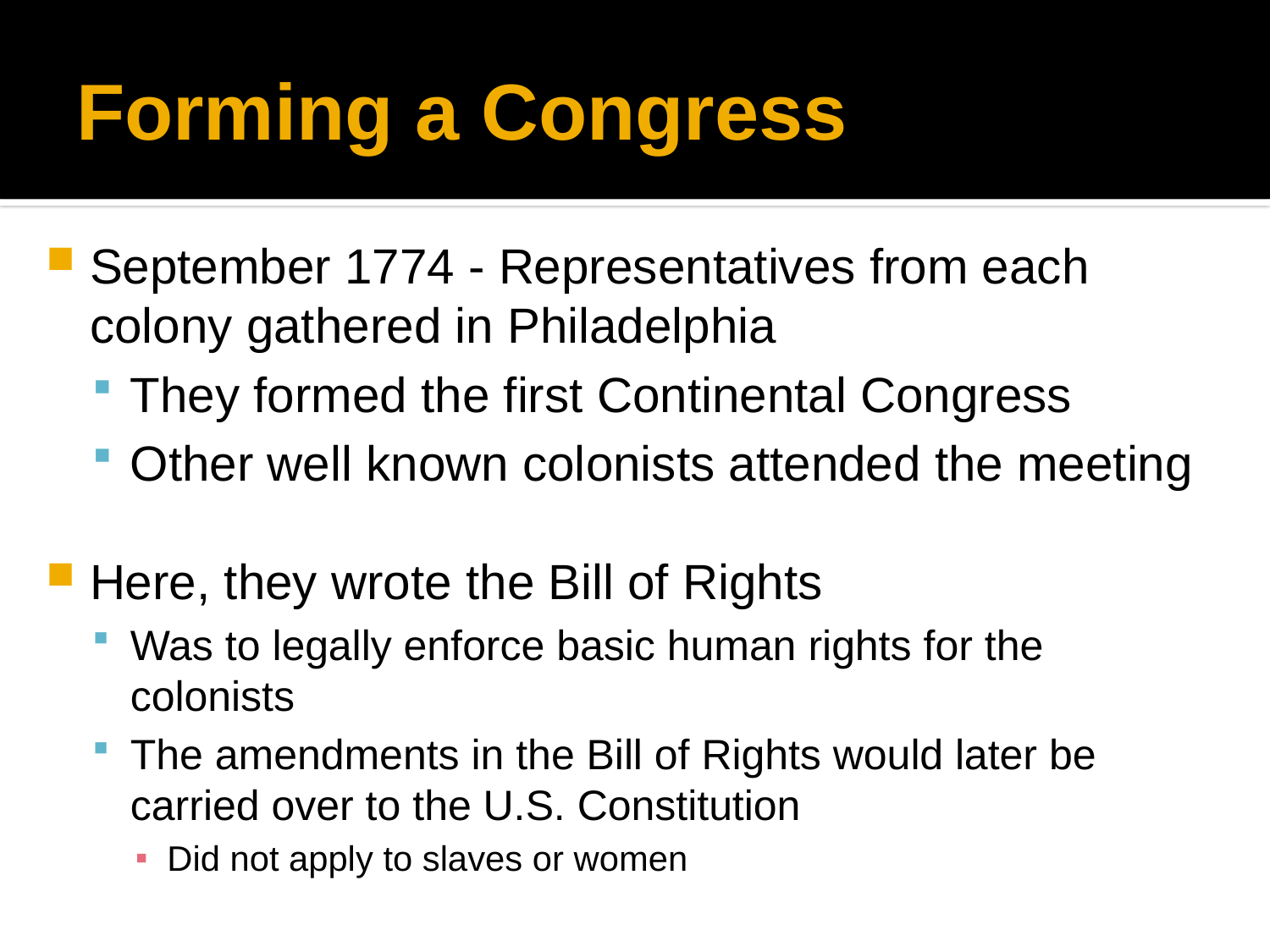

# Forming a Congress
September 1774 - Representatives from each colony gathered in Philadelphia
They formed the first Continental Congress
Other well known colonists attended the meeting

Here, they wrote the Bill of Rights
Was to legally enforce basic human rights for the colonists
The amendments in the Bill of Rights would later be carried over to the U.S. Constitution
Did not apply to slaves or women